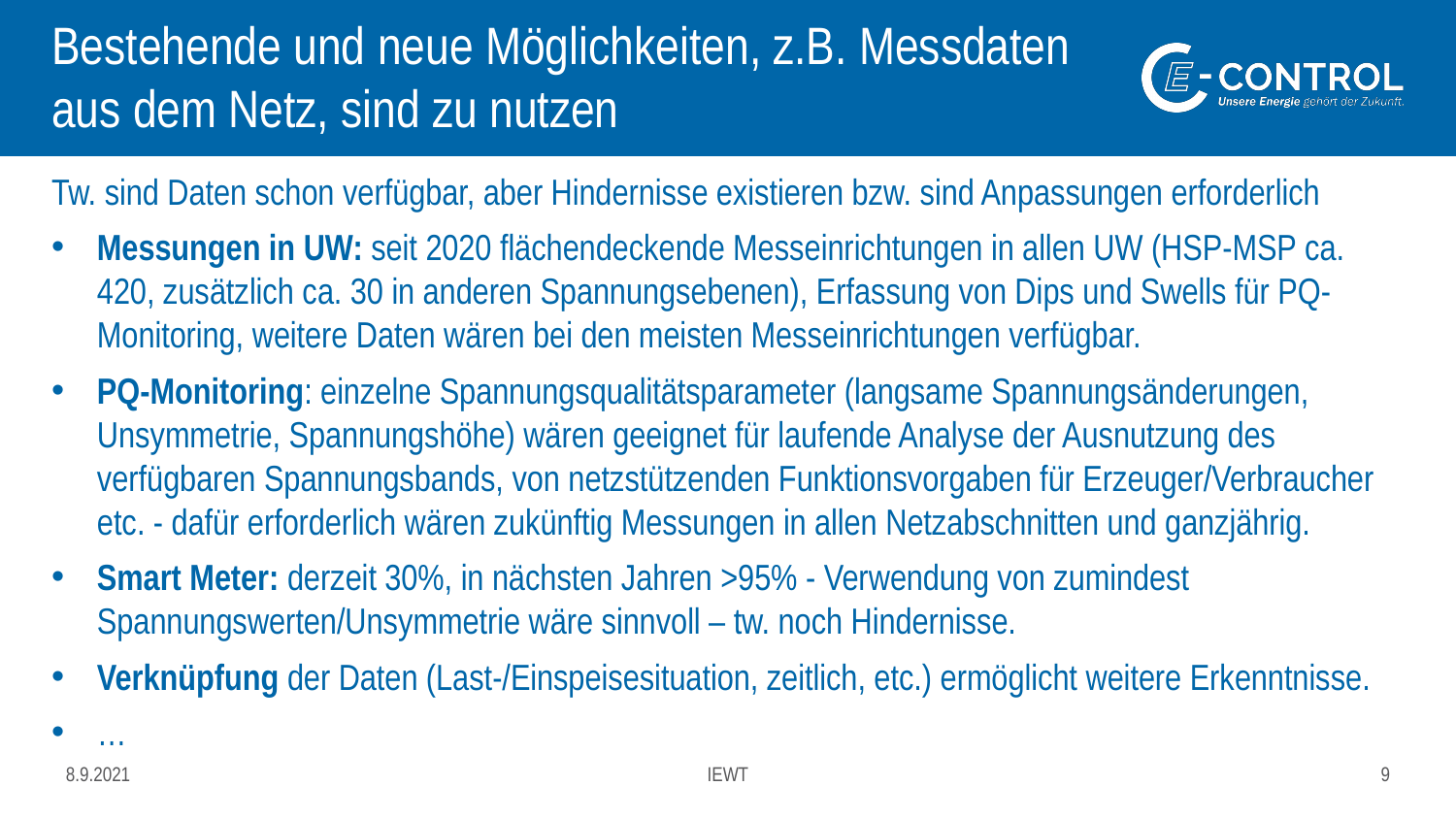

# Bestehende und neue Möglichkeiten, z.B. Messdaten aus dem Netz, sind zu nutzen
Tw. sind Daten schon verfügbar, aber Hindernisse existieren bzw. sind Anpassungen erforderlich
Messungen in UW: seit 2020 flächendeckende Messeinrichtungen in allen UW (HSP-MSP ca. 420, zusätzlich ca. 30 in anderen Spannungsebenen), Erfassung von Dips und Swells für PQ-Monitoring, weitere Daten wären bei den meisten Messeinrichtungen verfügbar.
PQ-Monitoring: einzelne Spannungsqualitätsparameter (langsame Spannungsänderungen, Unsymmetrie, Spannungshöhe) wären geeignet für laufende Analyse der Ausnutzung des verfügbaren Spannungsbands, von netzstützenden Funktionsvorgaben für Erzeuger/Verbraucher etc. - dafür erforderlich wären zukünftig Messungen in allen Netzabschnitten und ganzjährig.
Smart Meter: derzeit 30%, in nächsten Jahren >95% - Verwendung von zumindest Spannungswerten/Unsymmetrie wäre sinnvoll – tw. noch Hindernisse.
Verknüpfung der Daten (Last-/Einspeisesituation, zeitlich, etc.) ermöglicht weitere Erkenntnisse.
…
8.9.2021
IEWT
9